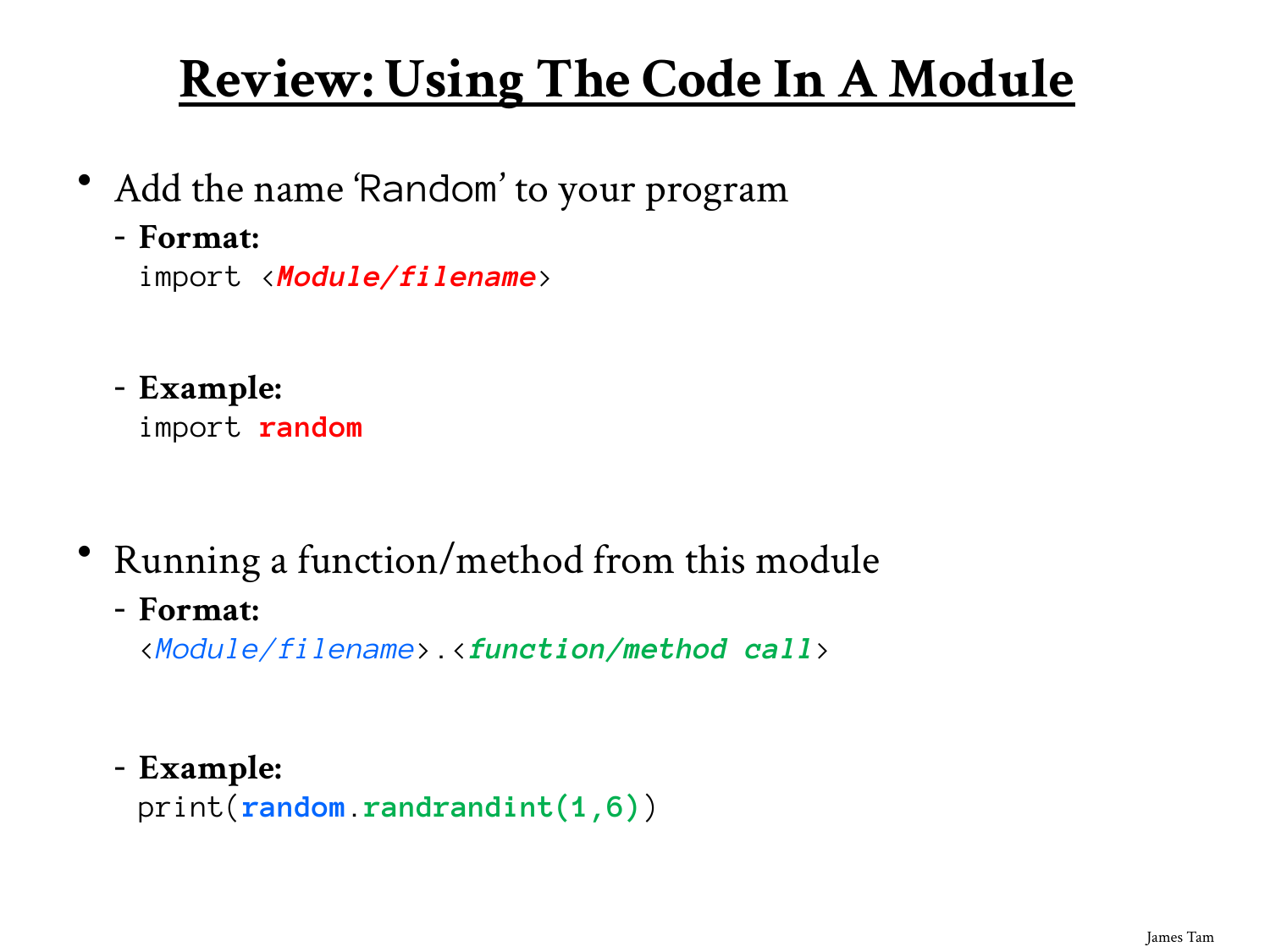

# Review: Using The Code In A Module
Add the name ‘Random’ to your program
Format:
import <Module/filename>

Example:
import random

Running a function/method from this module
Format:
<Module/filename>.<function/method call>

Example:
print(random.randrandint(1,6))